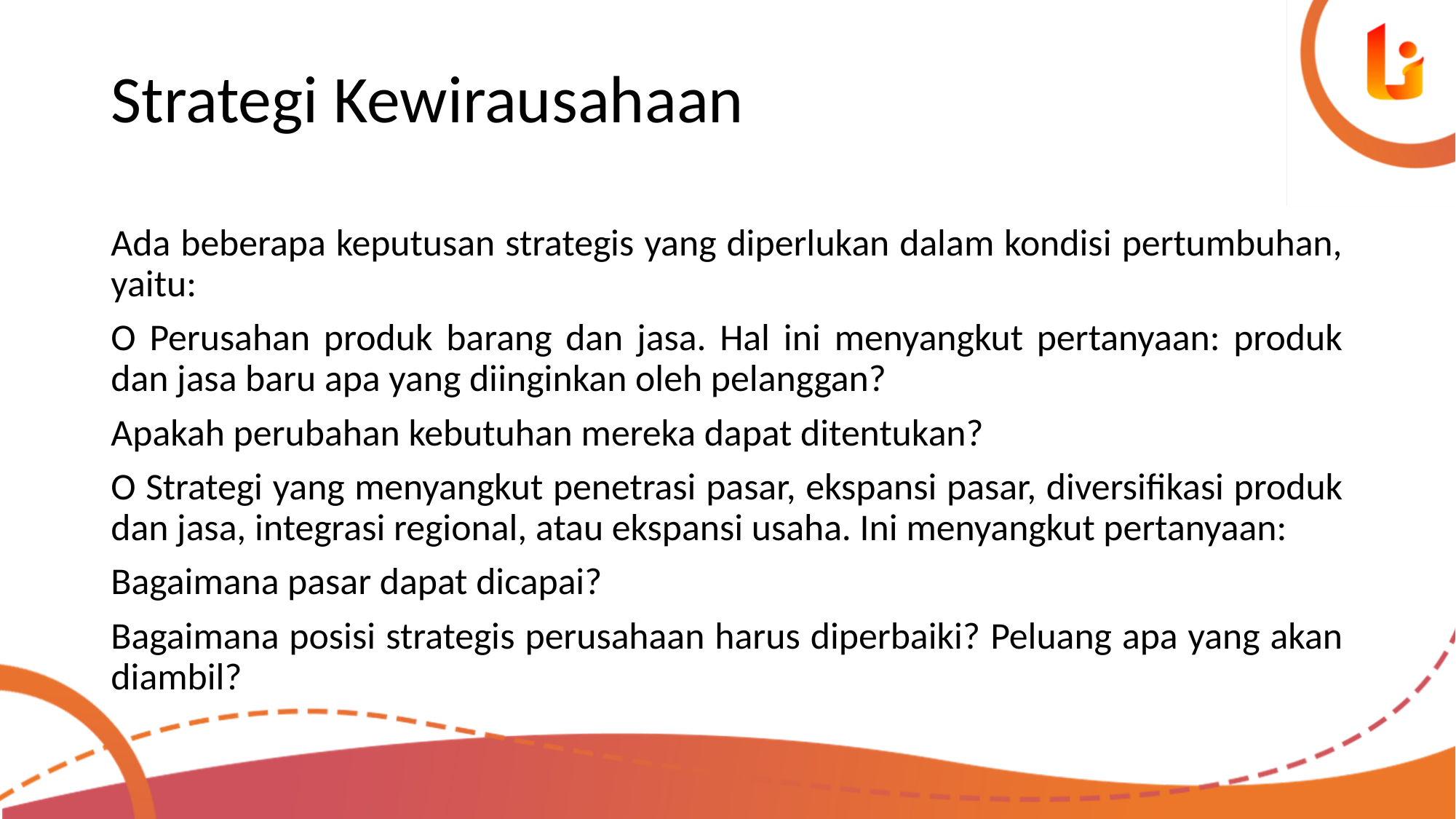

# Strategi Kewirausahaan
Ada beberapa keputusan strategis yang diperlukan dalam kondisi pertumbuhan, yaitu:
O Perusahan produk barang dan jasa. Hal ini menyangkut pertanyaan: produk dan jasa baru apa yang diinginkan oleh pelanggan?
Apakah perubahan kebutuhan mereka dapat ditentukan?
O Strategi yang menyangkut penetrasi pasar, ekspansi pasar, diversifikasi produk dan jasa, integrasi regional, atau ekspansi usaha. Ini menyangkut pertanyaan:
Bagaimana pasar dapat dicapai?
Bagaimana posisi strategis perusahaan harus diperbaiki? Peluang apa yang akan diambil?